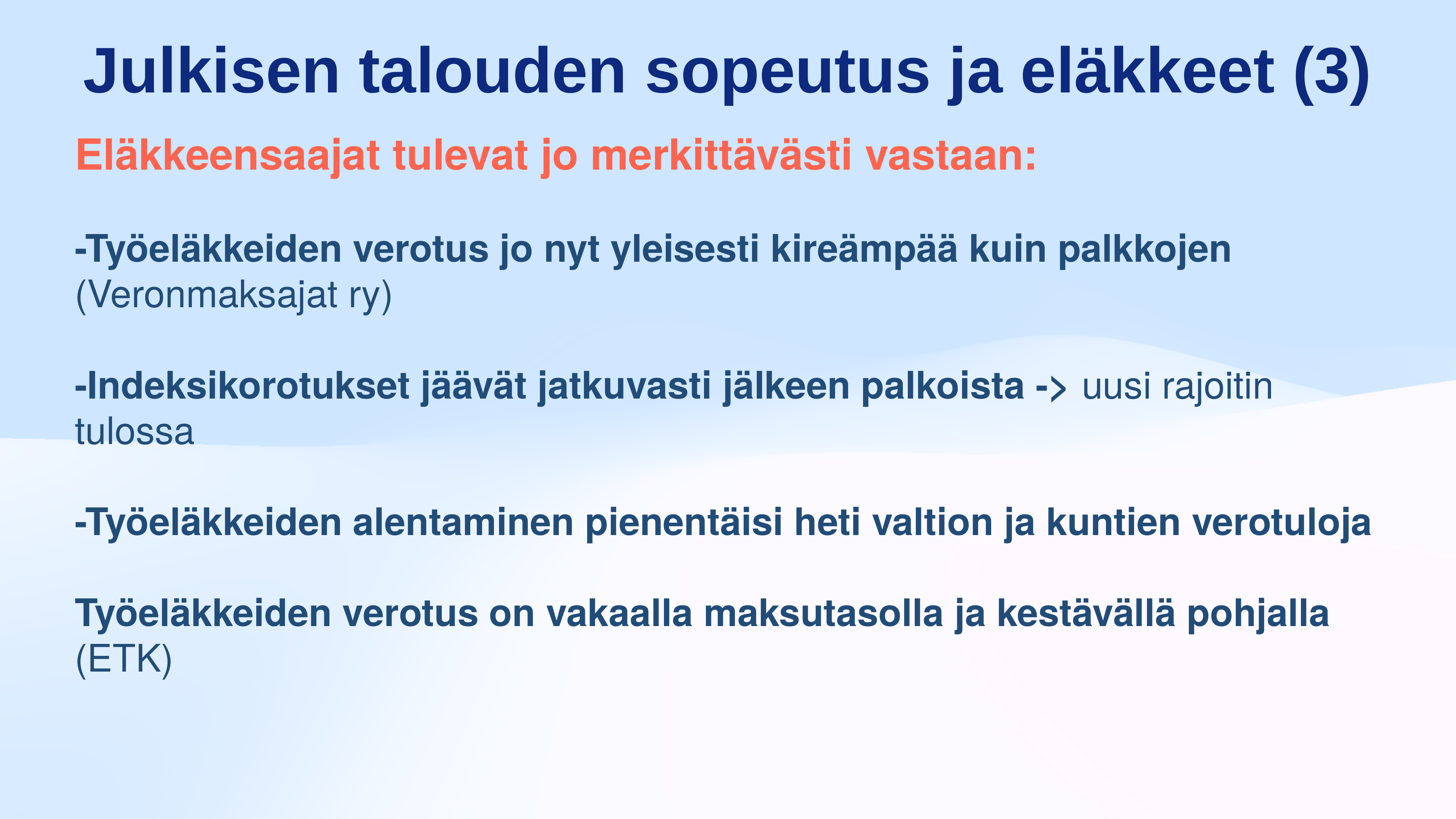

# Julkisen talouden sopeutus ja eläkkeet (3)
Eläkkeensaajat tulevat jo merkittävästi vastaan:

-Työeläkkeiden verotus jo nyt yleisesti kireämpää kuin palkkojen (Veronmaksajat ry)

-Indeksikorotukset jäävät jatkuvasti jälkeen palkoista -> uusi rajoitin tulossa

-Työeläkkeiden alentaminen pienentäisi heti valtion ja kuntien verotuloja

Työeläkkeiden verotus on vakaalla maksutasolla ja kestävällä pohjalla (ETK)